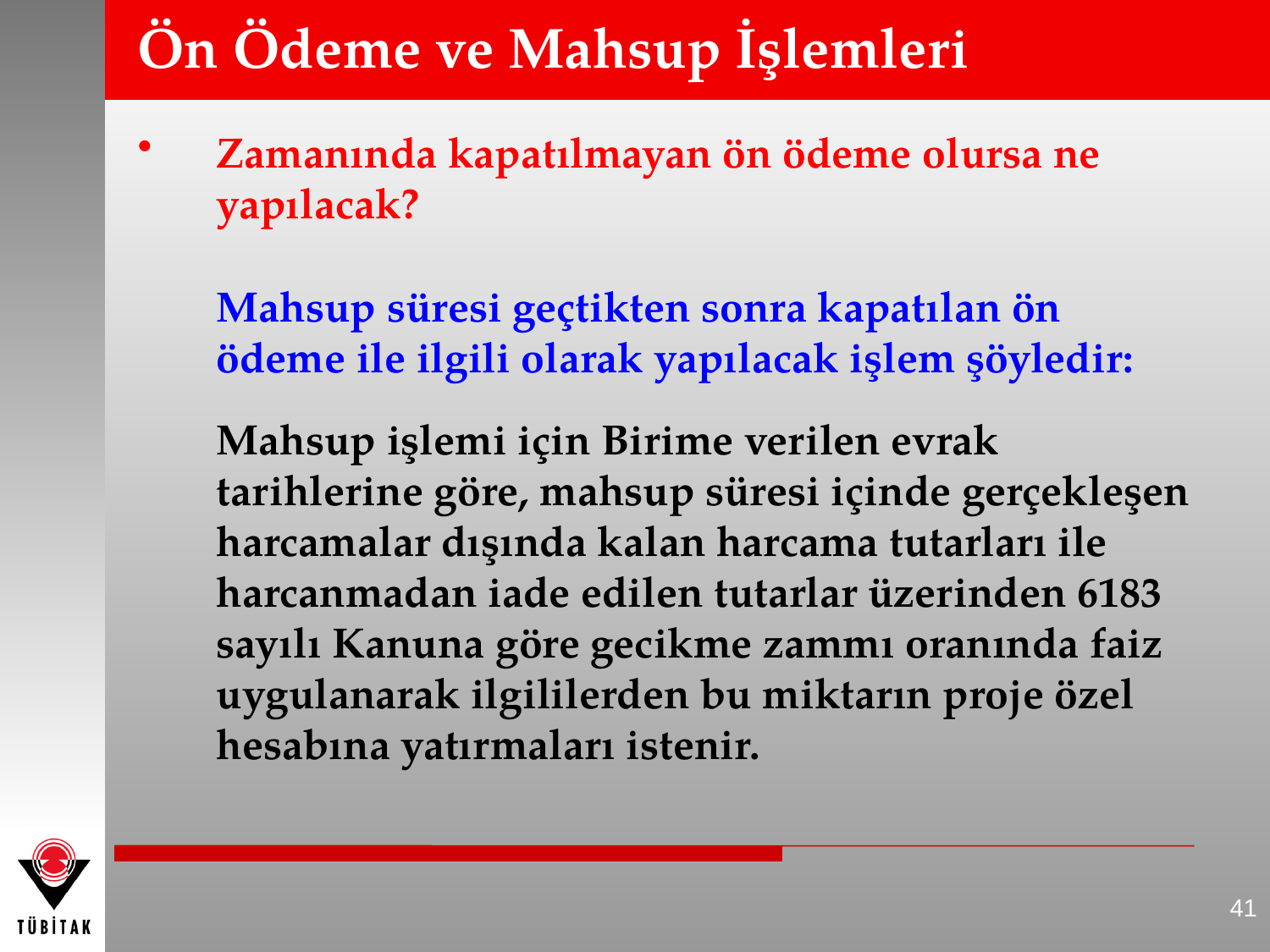

# Ön Ödeme ve Mahsup İşlemleri
Zamanında kapatılmayan ön ödeme olursa ne yapılacak?

	Mahsup süresi geçtikten sonra kapatılan ön ödeme ile ilgili olarak yapılacak işlem şöyledir:

	Mahsup işlemi için Birime verilen evrak tarihlerine göre, mahsup süresi içinde gerçekleşen harcamalar dışında kalan harcama tutarları ile harcanmadan iade edilen tutarlar üzerinden 6183 sayılı Kanuna göre gecikme zammı oranında faiz uygulanarak ilgililerden bu miktarın proje özel hesabına yatırmaları istenir.

41